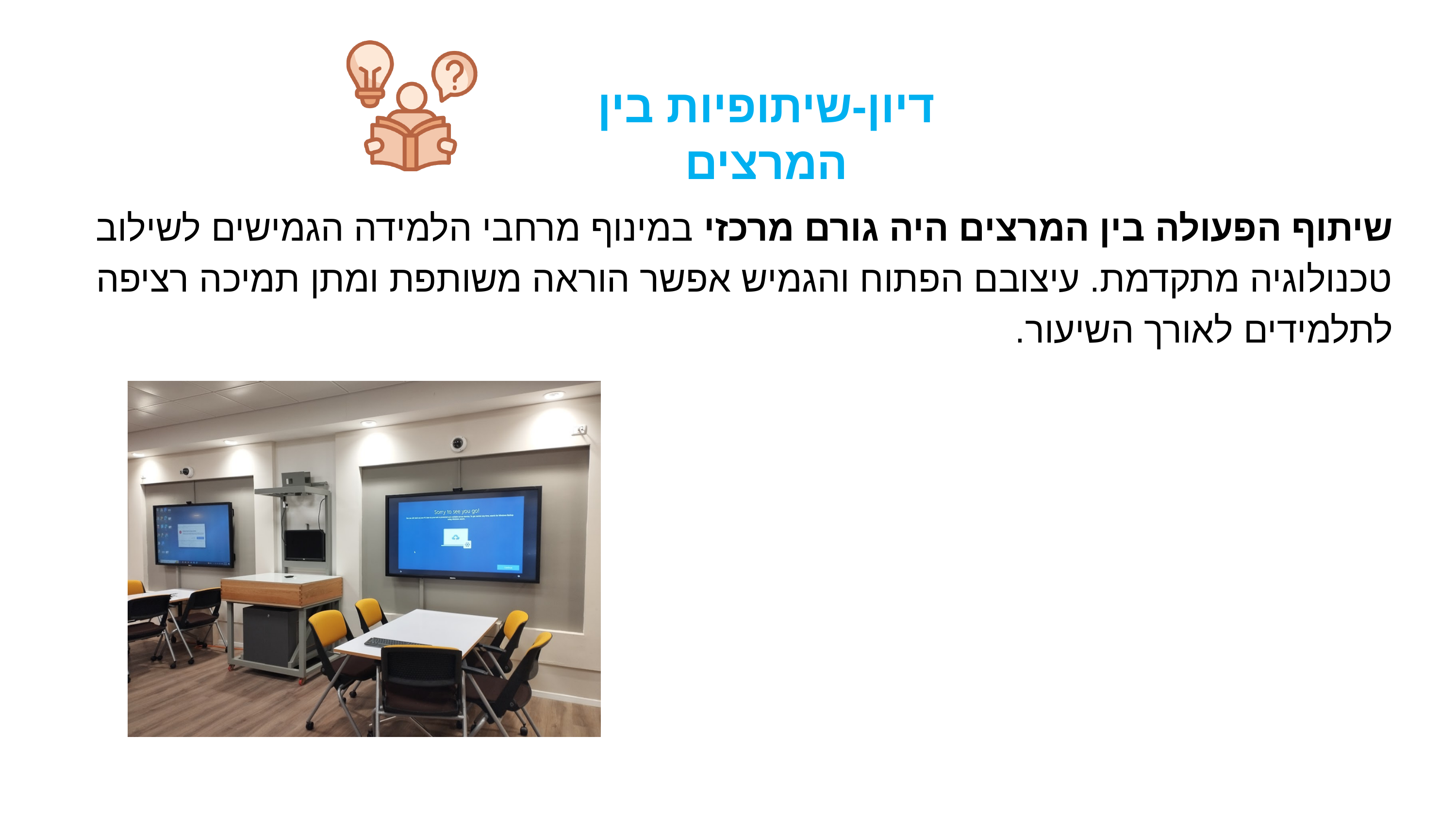

דיון-שיתופיות בין המרצים
שיתוף הפעולה בין המרצים היה גורם מרכזי במינוף מרחבי הלמידה הגמישים לשילוב
טכנולוגיה מתקדמת. עיצובם הפתוח והגמיש אפשר הוראה משותפת ומתן תמיכה רציפה לתלמידים לאורך השיעור.